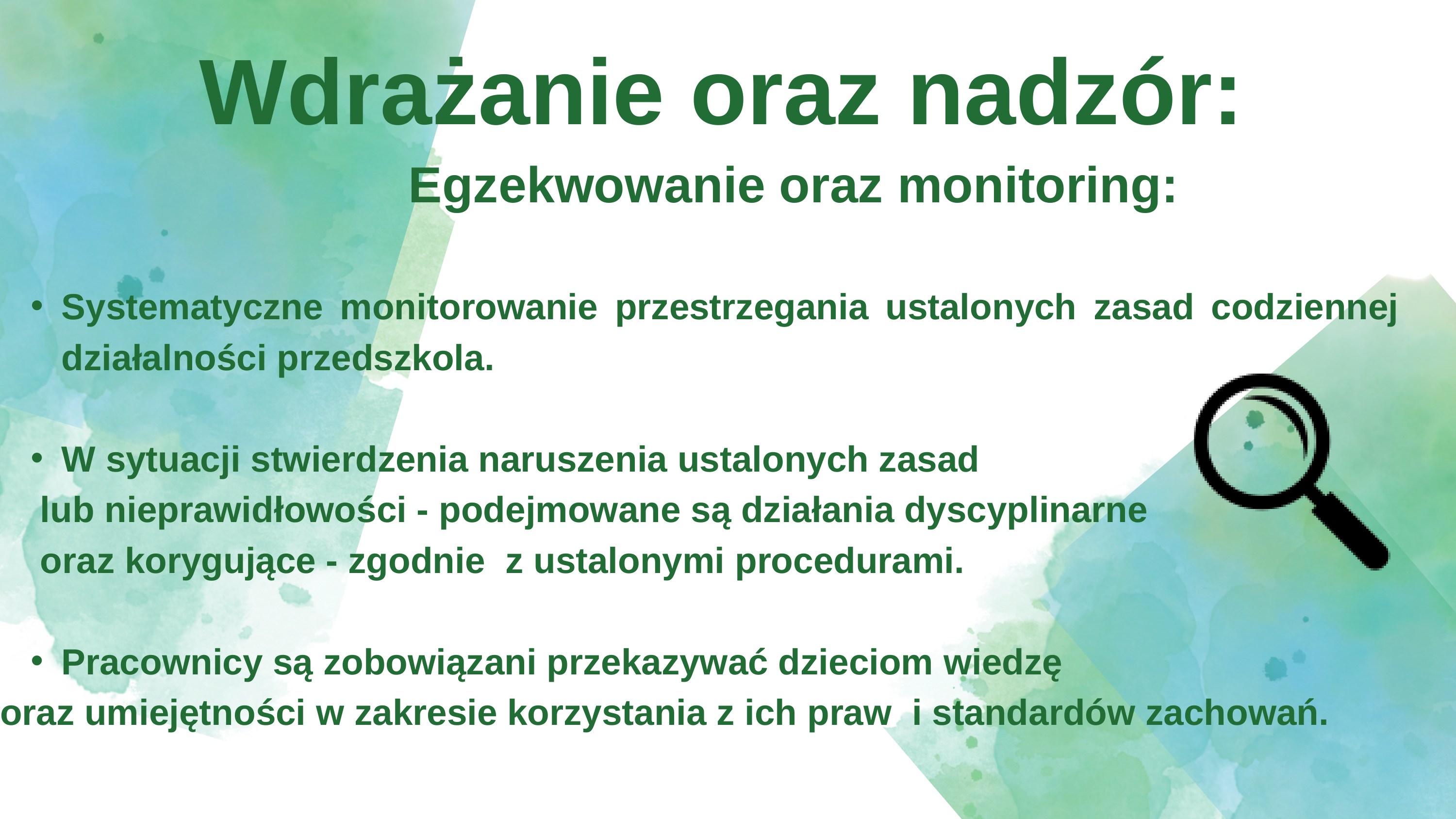

Wdrażanie oraz nadzór:
Egzekwowanie oraz monitoring:
Systematyczne monitorowanie przestrzegania ustalonych zasad codziennej działalności przedszkola.

W sytuacji stwierdzenia naruszenia ustalonych zasad
    lub nieprawidłowości - podejmowane są działania dyscyplinarne
    oraz korygujące - zgodnie  z ustalonymi procedurami.

Pracownicy są zobowiązani przekazywać dzieciom wiedzę
oraz umiejętności w zakresie korzystania z ich praw  i standardów zachowań.